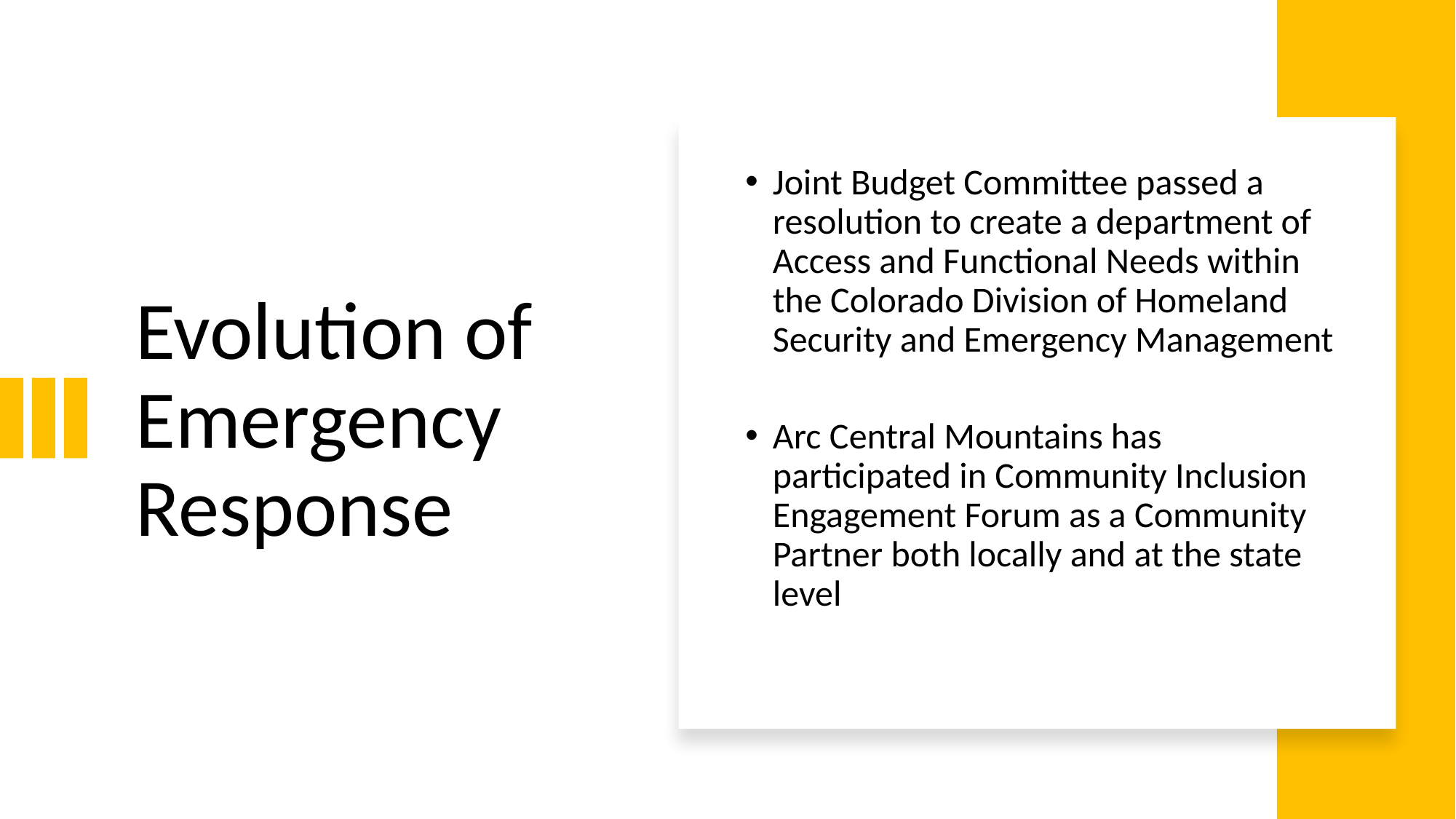

Joint Budget Committee passed a resolution to create a department of Access and Functional Needs within the Colorado Division of Homeland Security and Emergency Management

Arc Central Mountains has participated in Community Inclusion Engagement Forum as a Community Partner both locally and at the state level

# Evolution of Emergency Response